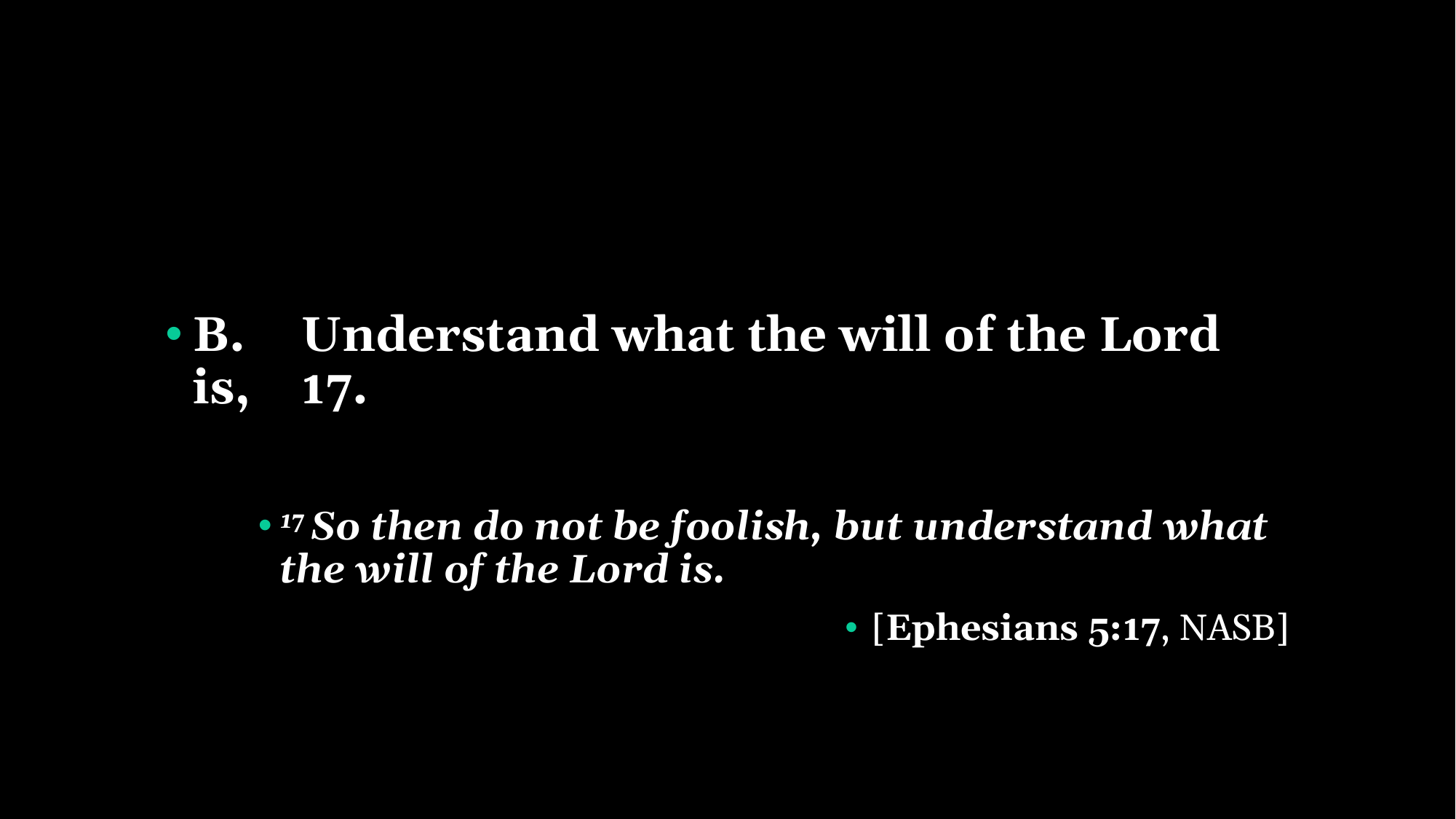

#

B.	Understand what the will of the Lord is, 	17.

17 So then do not be foolish, but understand what the will of the Lord is.
[Ephesians 5:17, NASB]